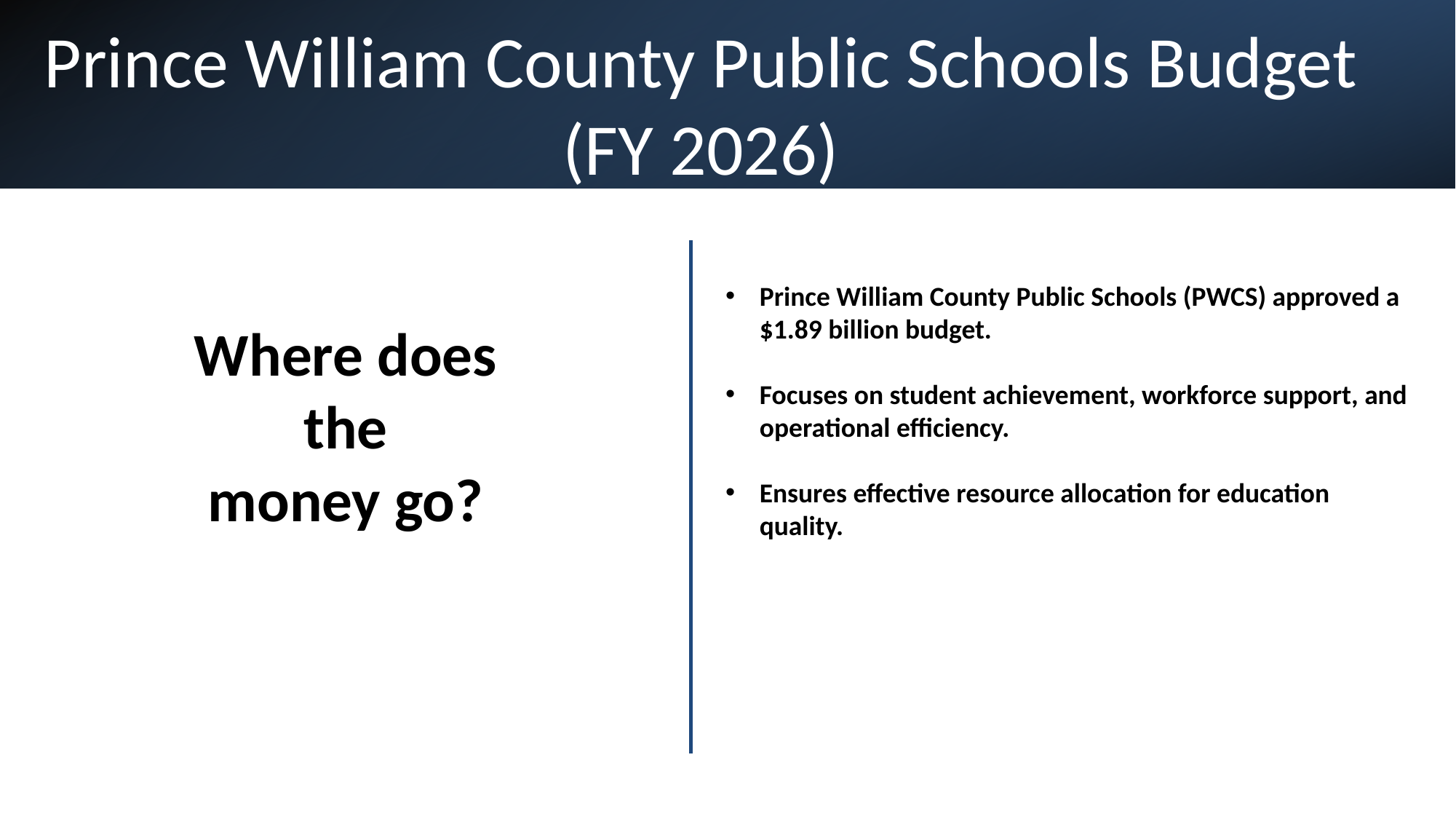

Prince William County Public Schools Budget (FY 2026)

Prince William County Public Schools (PWCS) approved a $1.89 billion budget.

Focuses on student achievement, workforce support, and operational efficiency.

Ensures effective resource allocation for education quality.
Where does
 the
money go?
PORTFOLIO DIVISIONAL OFFICER